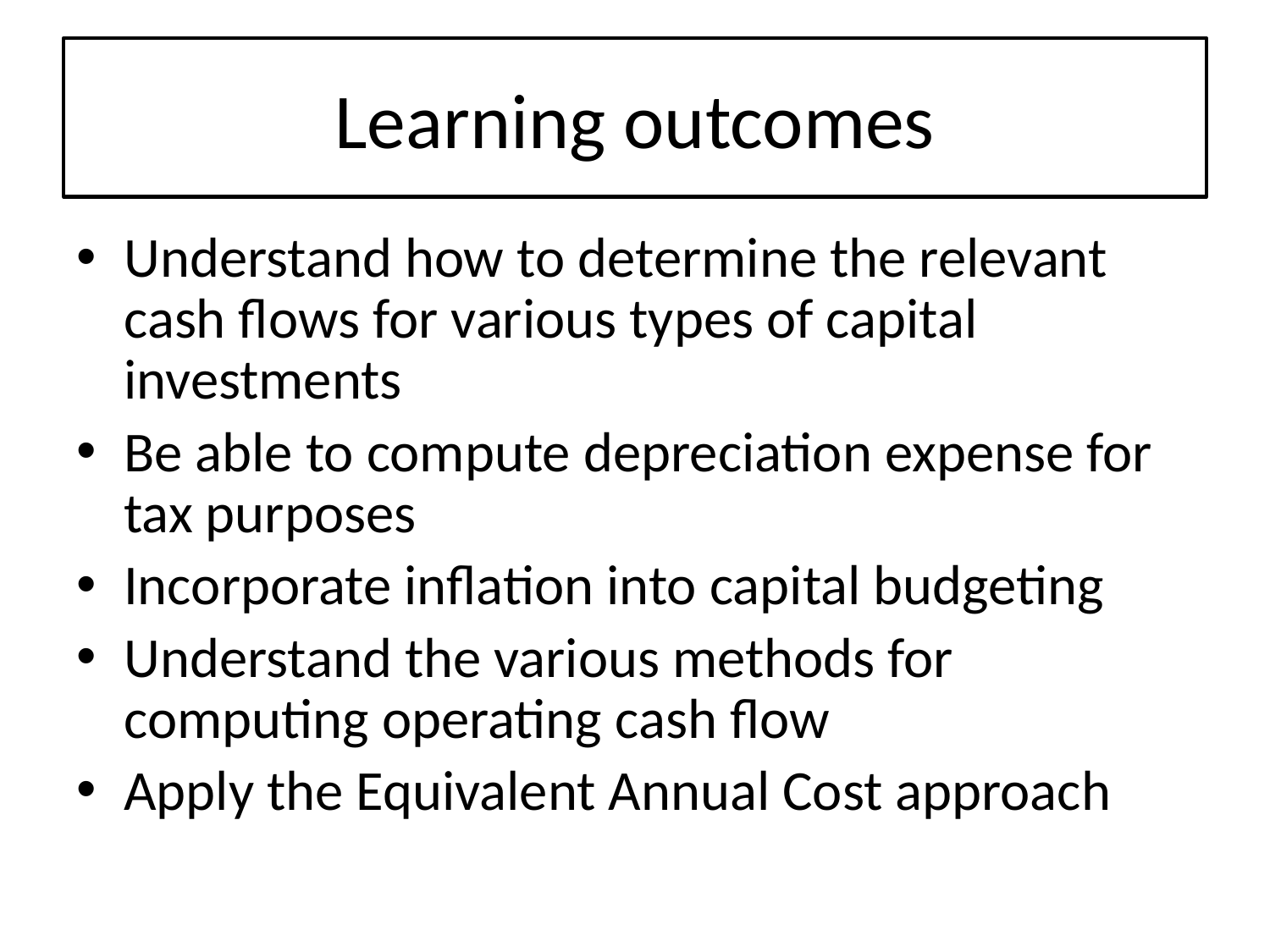

# Learning outcomes
Understand how to determine the relevant cash flows for various types of capital investments
Be able to compute depreciation expense for tax purposes
Incorporate inflation into capital budgeting
Understand the various methods for computing operating cash flow
Apply the Equivalent Annual Cost approach